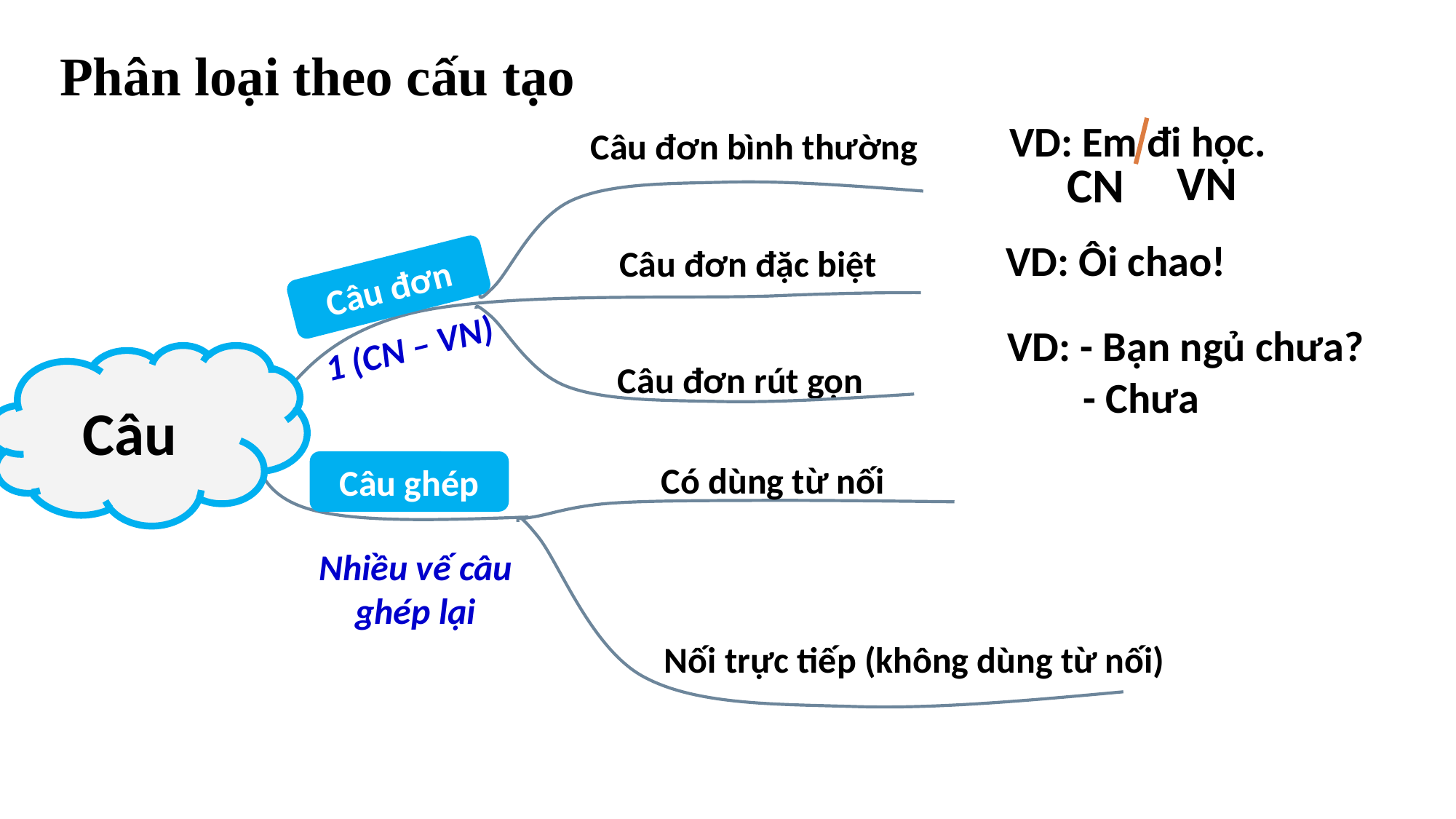

Phân loại theo cấu tạo
VD: Em đi học.
Câu đơn bình thường
VN
CN

VD: Ôi chao!
Câu đơn đặc biệt
Câu đơn

VD: - Bạn ngủ chưa?
1 (CN – VN)
Câu
Câu đơn rút gọn
- Chưa

Câu ghép
Có dùng từ nối

Nhiều vế câu ghép lại
Nối trực tiếp (không dùng từ nối)